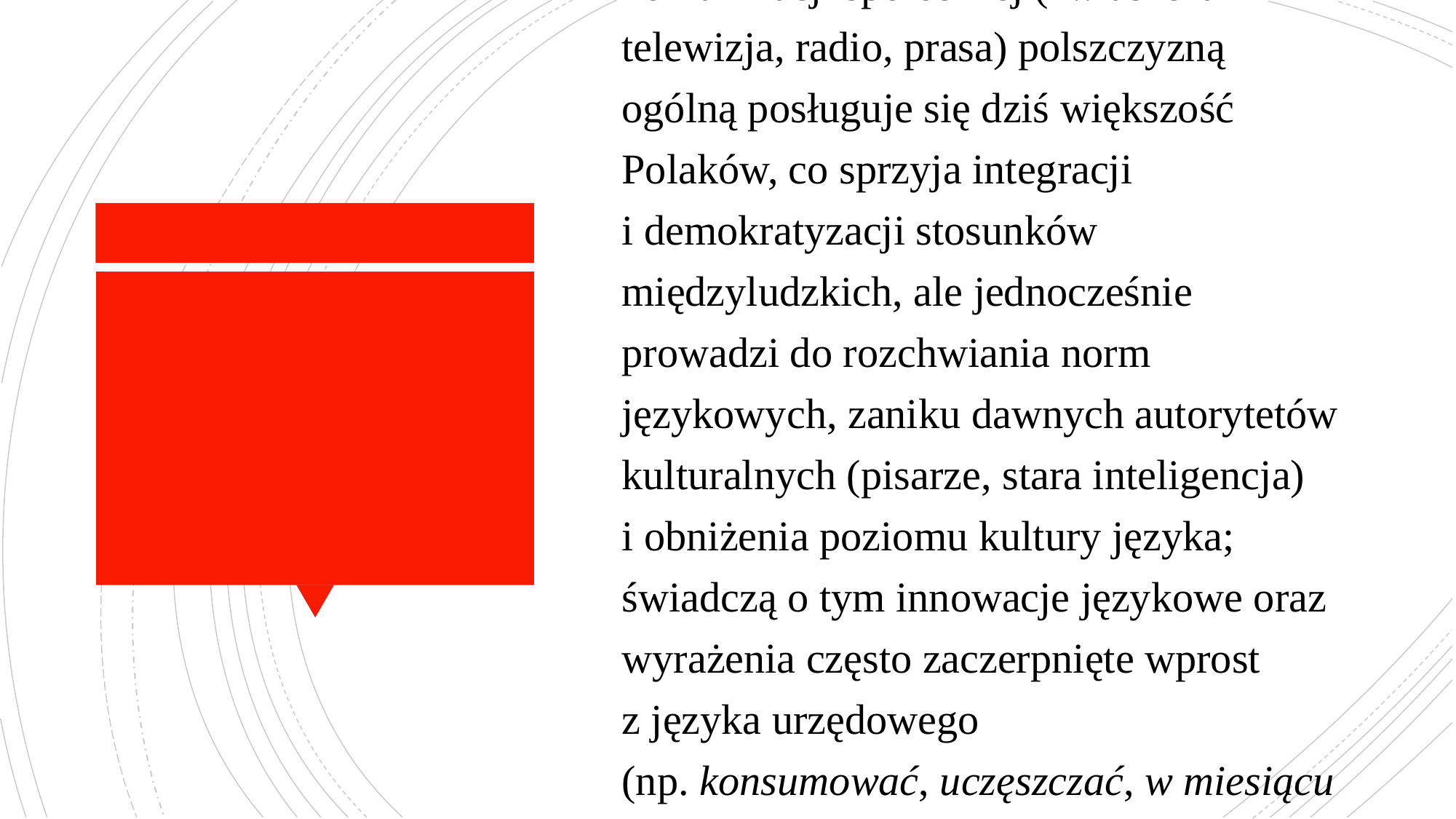

Dzięki powszechności oświaty i środków komunikacji społecznej (zwłaszcza telewizja, radio, prasa) polszczyzną ogólną posługuje się dziś większość Polaków, co sprzyja integracji i demokratyzacji stosunków międzyludzkich, ale jednocześnie prowadzi do rozchwiania norm językowych, zaniku dawnych autorytetów kulturalnych (pisarze, stara inteligencja) i obniżenia poziomu kultury języka; świadczą o tym innowacje językowe oraz wyrażenia często zaczerpnięte wprost z języka urzędowego (np. konsumować, uczęszczać, w miesiącu maju).

#